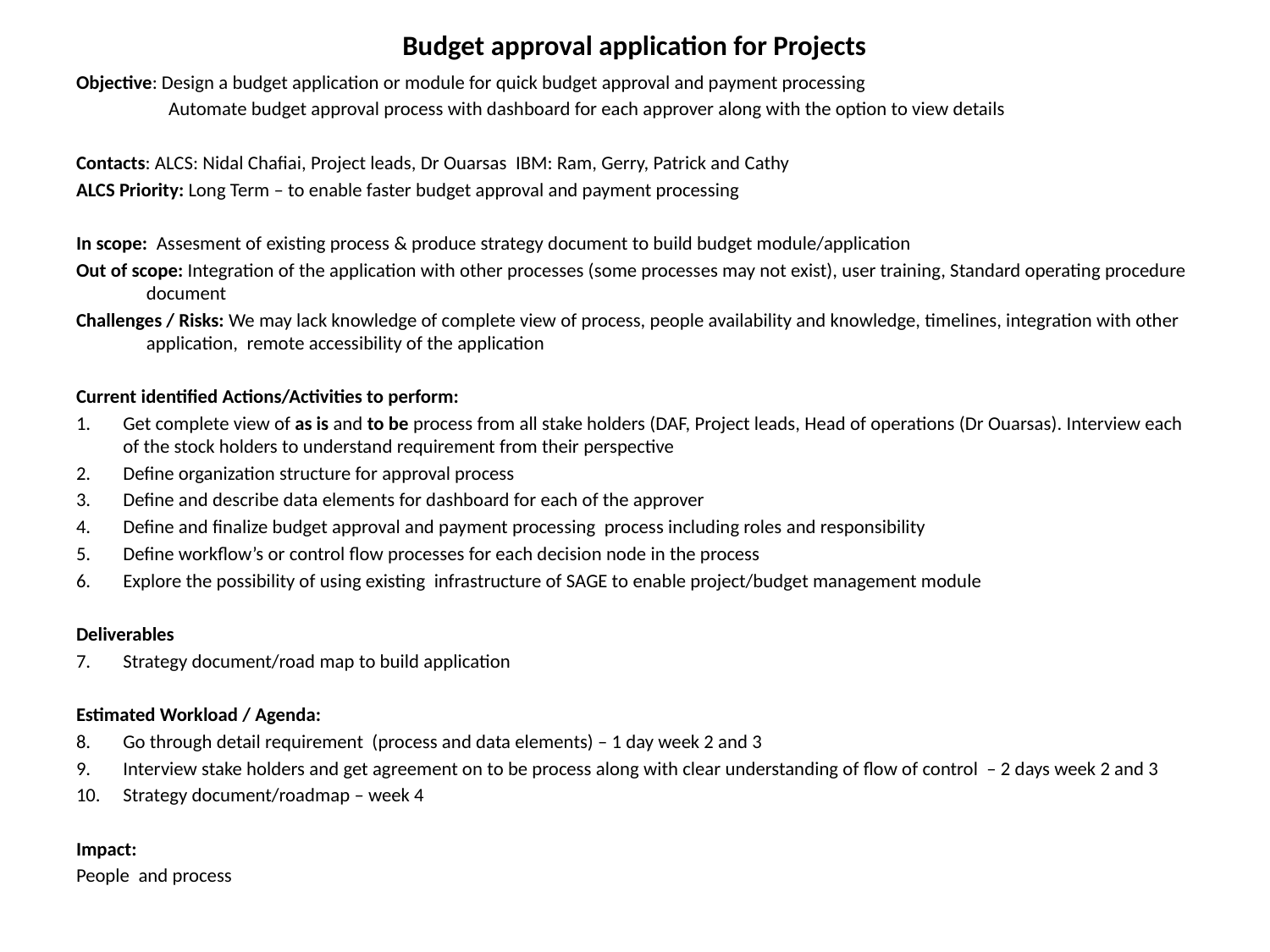

# Budget approval application for Projects
Objective: Design a budget application or module for quick budget approval and payment processing
	     Automate budget approval process with dashboard for each approver along with the option to view details

Contacts: ALCS: Nidal Chafiai, Project leads, Dr Ouarsas  IBM: Ram, Gerry, Patrick and Cathy
ALCS Priority: Long Term – to enable faster budget approval and payment processing

In scope:  Assesment of existing process & produce strategy document to build budget module/application
Out of scope: Integration of the application with other processes (some processes may not exist), user training, Standard operating procedure document
Challenges / Risks: We may lack knowledge of complete view of process, people availability and knowledge, timelines, integration with other application,  remote accessibility of the application

Current identified Actions/Activities to perform:
Get complete view of as is and to be process from all stake holders (DAF, Project leads, Head of operations (Dr Ouarsas). Interview each of the stock holders to understand requirement from their perspective
Define organization structure for approval process
Define and describe data elements for dashboard for each of the approver
Define and finalize budget approval and payment processing  process including roles and responsibility
Define workflow’s or control flow processes for each decision node in the process
Explore the possibility of using existing  infrastructure of SAGE to enable project/budget management module

Deliverables
Strategy document/road map to build application

Estimated Workload / Agenda:
Go through detail requirement  (process and data elements) – 1 day week 2 and 3
Interview stake holders and get agreement on to be process along with clear understanding of flow of control  – 2 days week 2 and 3
Strategy document/roadmap – week 4

Impact:
People  and process